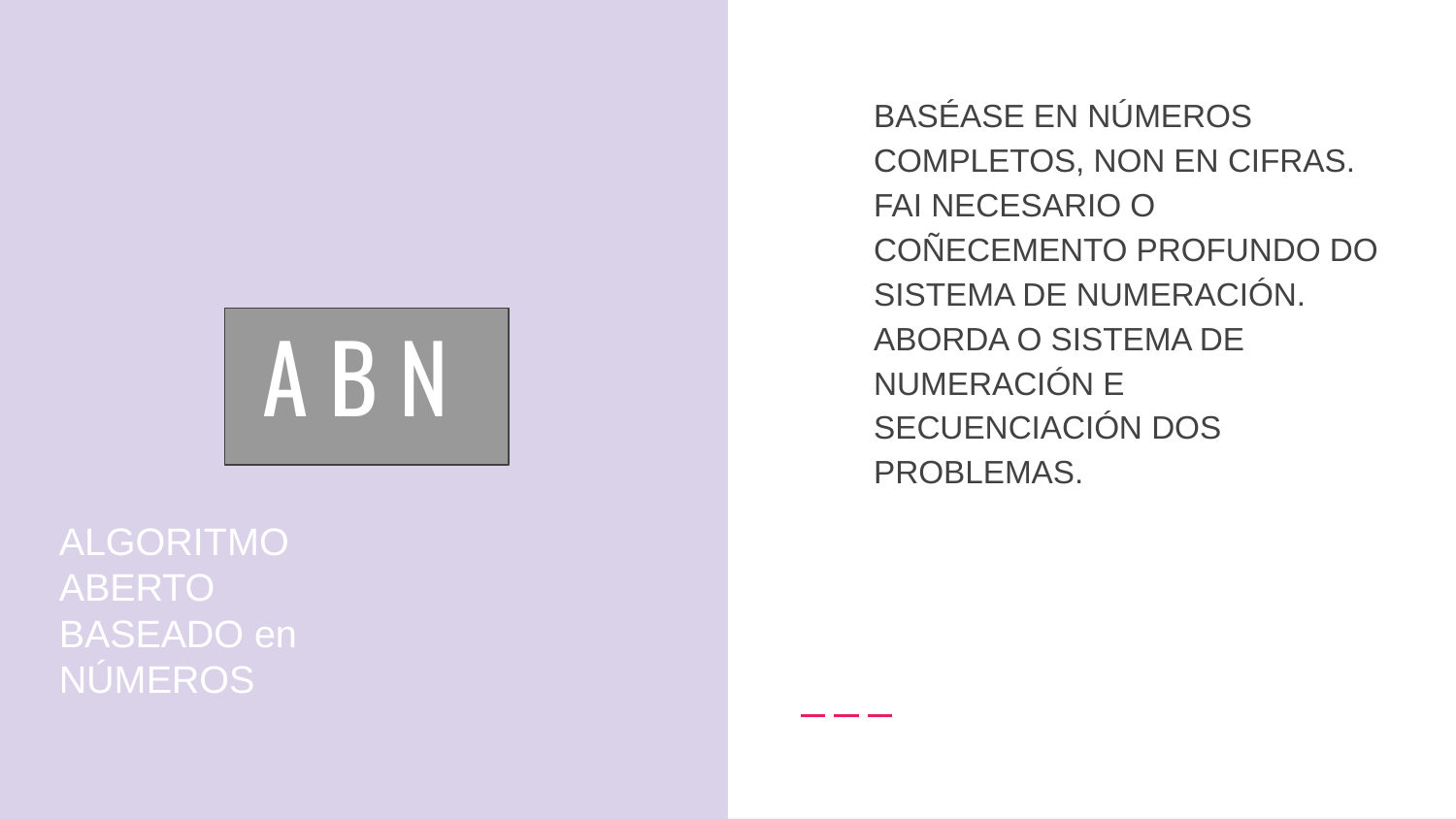

BASÉASE EN NÚMEROS COMPLETOS, NON EN CIFRAS.
FAI NECESARIO O COÑECEMENTO PROFUNDO DO SISTEMA DE NUMERACIÓN.
ABORDA O SISTEMA DE NUMERACIÓN E SECUENCIACIÓN DOS PROBLEMAS.
# A B N

ALGORITMO
ABERTO
BASEADO en
NÚMEROS